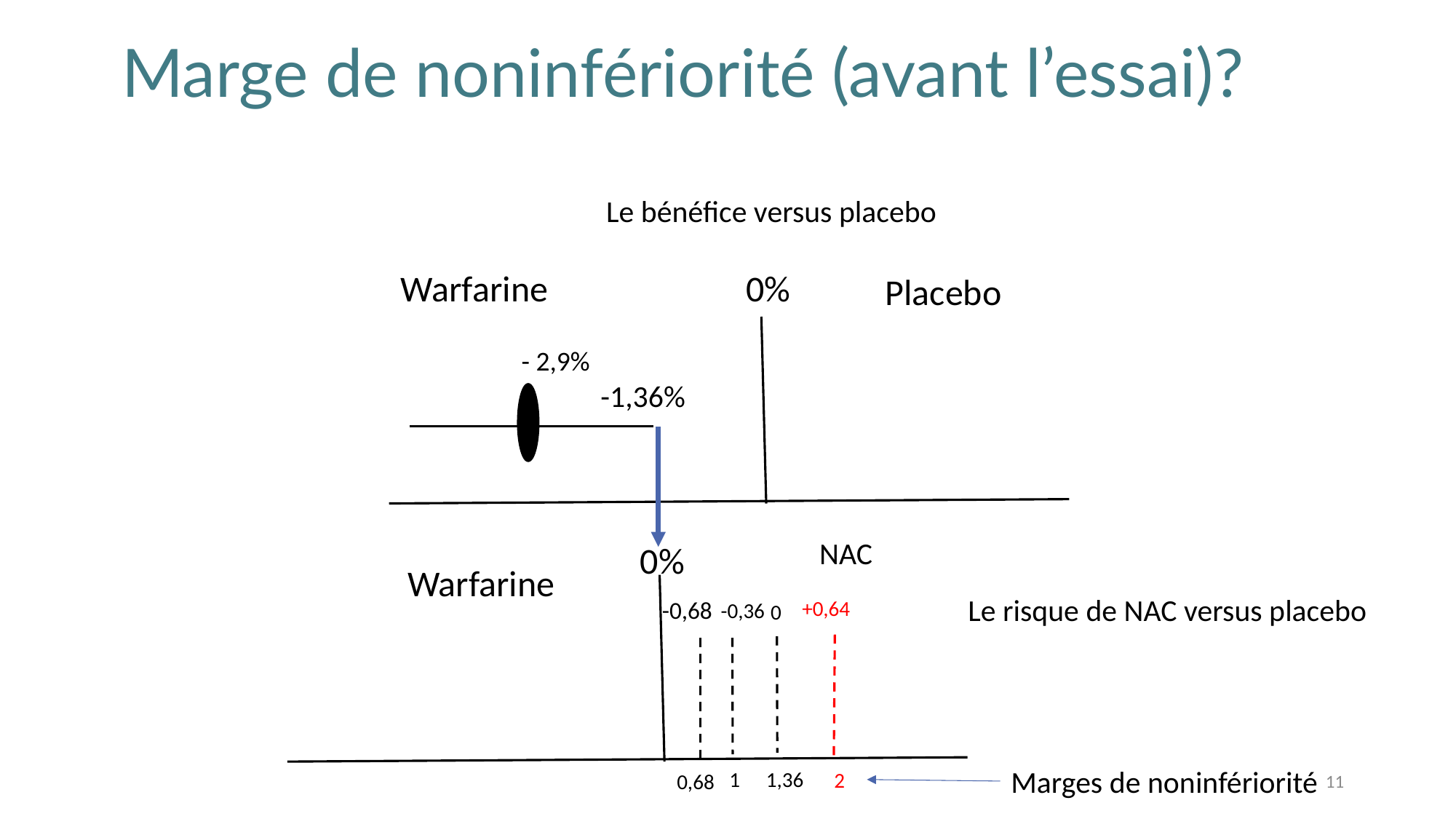

# Marge de noninfériorité (avant l’essai)?
Le bénéfice versus placebo
0%
Warfarine
Placebo
- 2,9%
-1,36%

NAC
0%
Warfarine
Le risque de NAC versus placebo
-0,68
+0,64
-0,36
0
Marges de noninfériorité
11
1
1,36
2
0,68